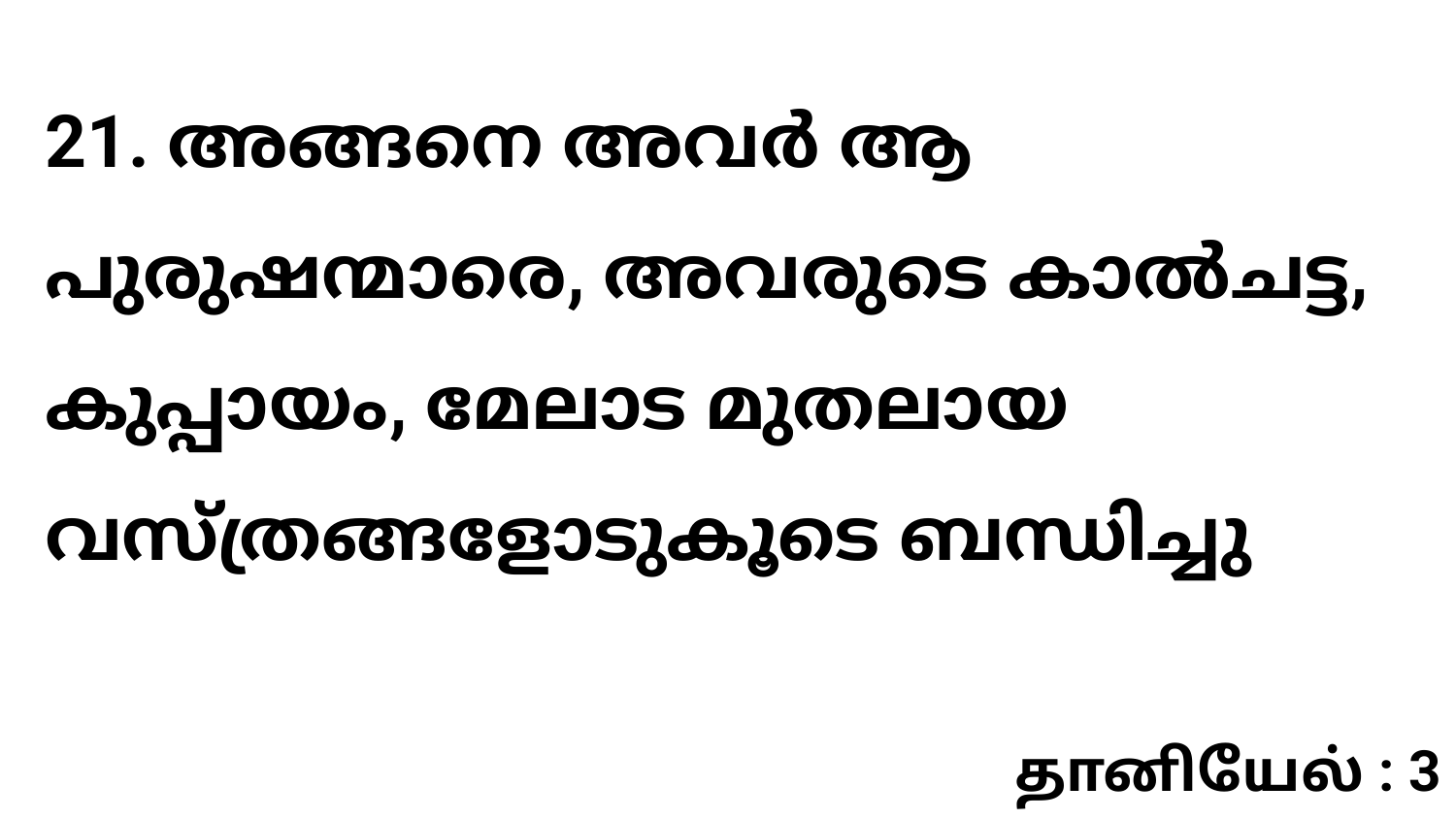

21. അങ്ങനെ അവർ ആ പുരുഷന്മാരെ, അവരുടെ കാൽചട്ട, കുപ്പായം, മേലാട മുതലായ വസ്ത്രങ്ങളോടുകൂടെ ബന്ധിച്ചു
தானியேல் : 3